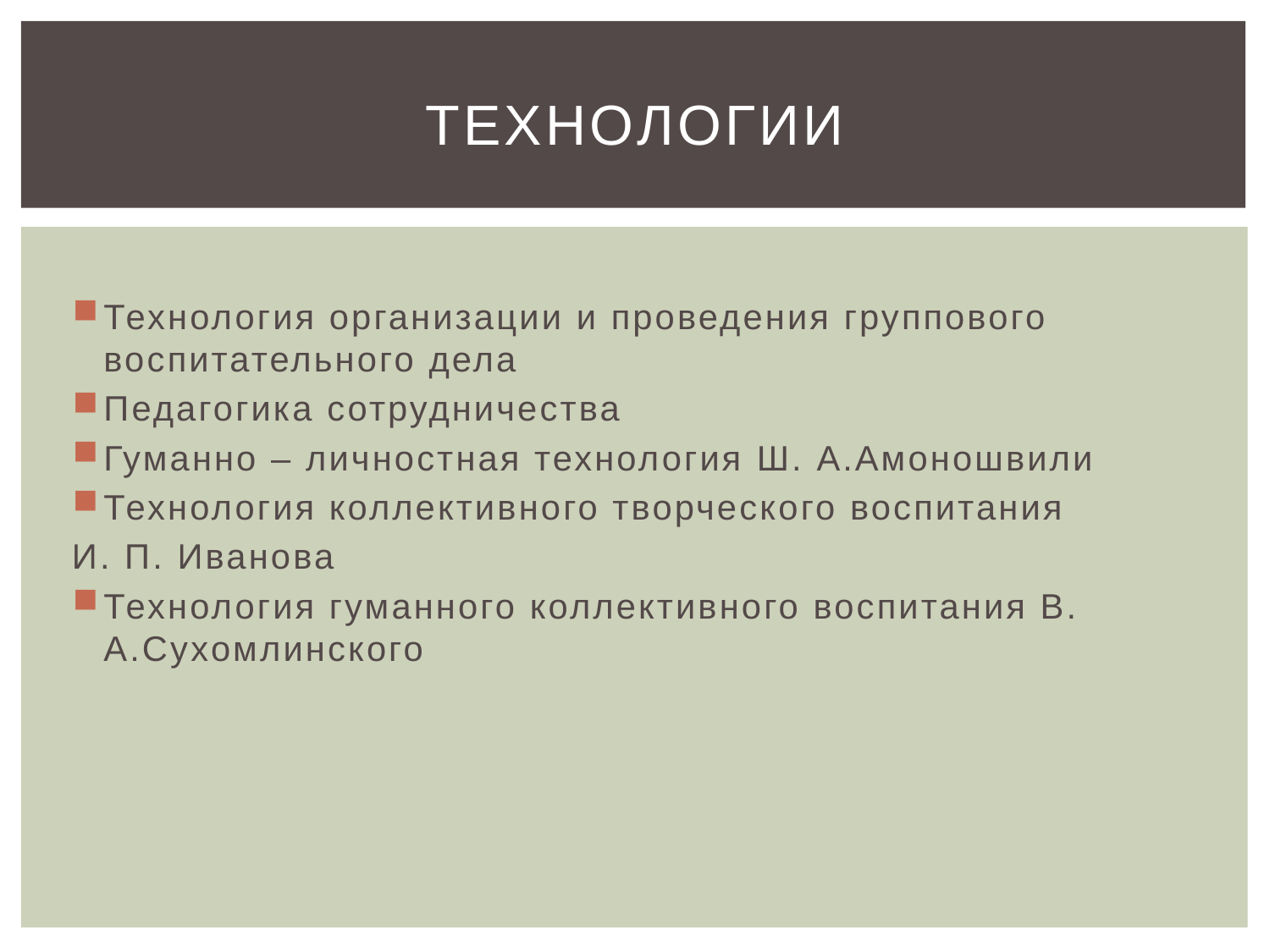

# Технологии

Технология организации и проведения группового воспитательного дела
Педагогика сотрудничества
Гуманно – личностная технология Ш. А.Амоношвили
Технология коллективного творческого воспитания
И. П. Иванова
Технология гуманного коллективного воспитания В. А.Сухомлинского